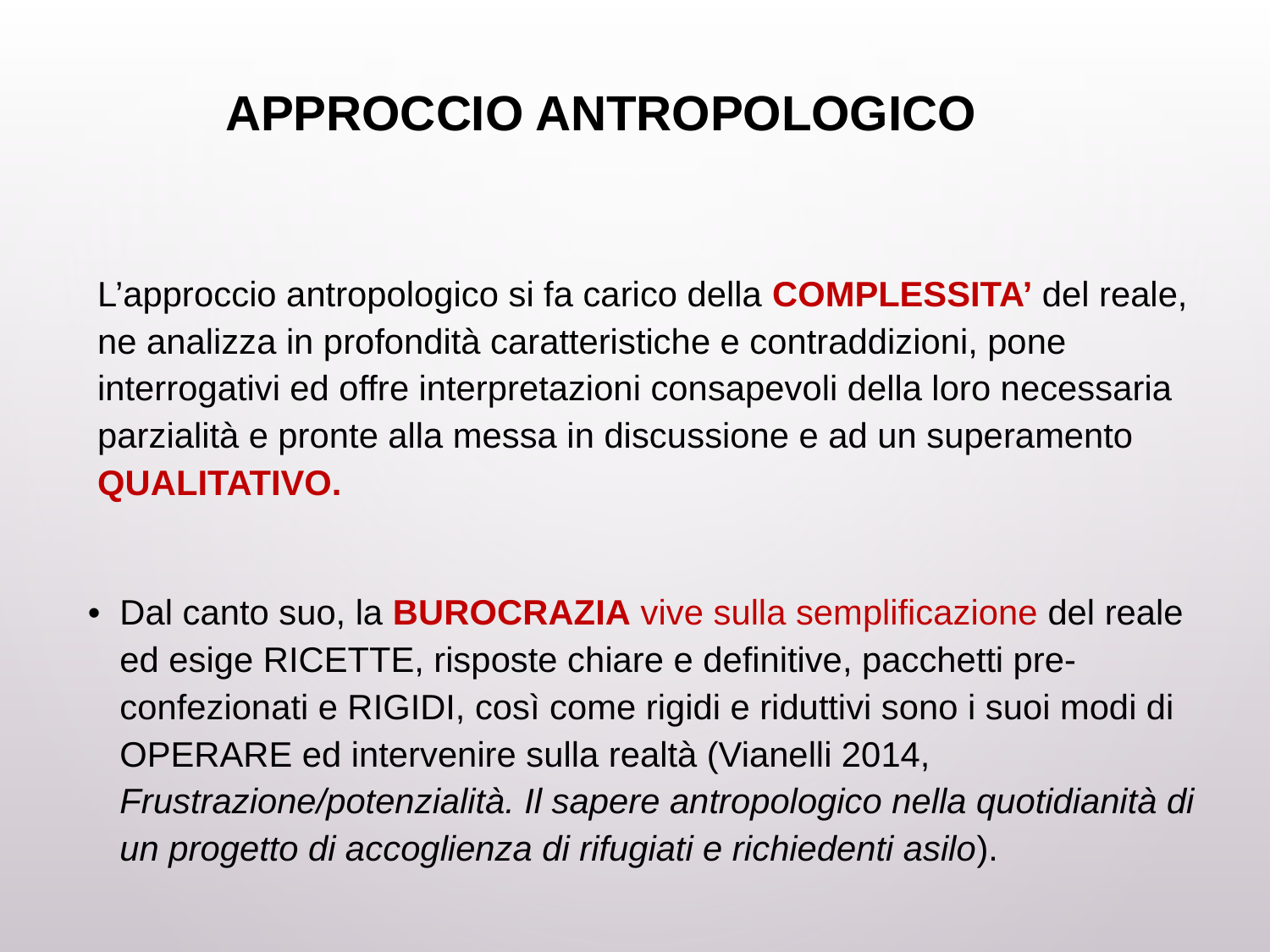

# Approccio antropologico
L’approccio antropologico si fa carico della COMPLESSITA’ del reale, ne analizza in profondità caratteristiche e contraddizioni, pone interrogativi ed offre interpretazioni consapevoli della loro necessaria parzialità e pronte alla messa in discussione e ad un superamento QUALITATIVO.

Dal canto suo, la BUROCRAZIA vive sulla semplificazione del reale ed esige RICETTE, risposte chiare e definitive, pacchetti pre-confezionati e RIGIDI, così come rigidi e riduttivi sono i suoi modi di OPERARE ed intervenire sulla realtà (Vianelli 2014, Frustrazione/potenzialità. Il sapere antropologico nella quotidianità di un progetto di accoglienza di rifugiati e richiedenti asilo).